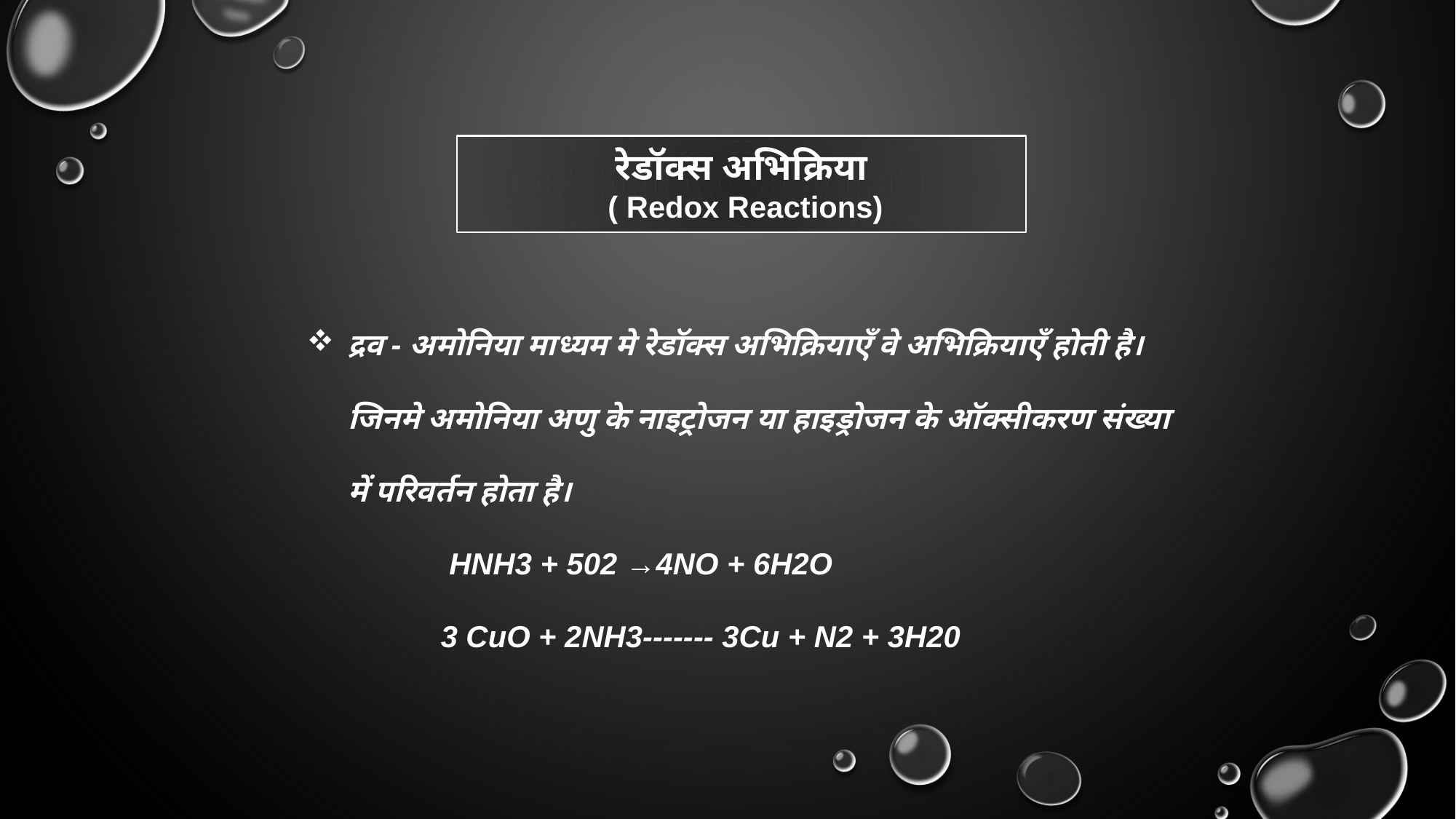

रेडॉक्स अभिक्रिया
 ( Redox Reactions)
द्रव - अमोनिया माध्यम मे रेडॉक्स अभिक्रियाएँ वे अभिक्रियाएँ होती है। जिनमे अमोनिया अणु के नाइट्रोजन या हाइड्रोजन के ऑक्सीकरण संख्या में परिवर्तन होता है।
                 HNH3 + 502 →4NO + 6H2O
                3 CuO + 2NH3------- 3Cu + N2 + 3H20